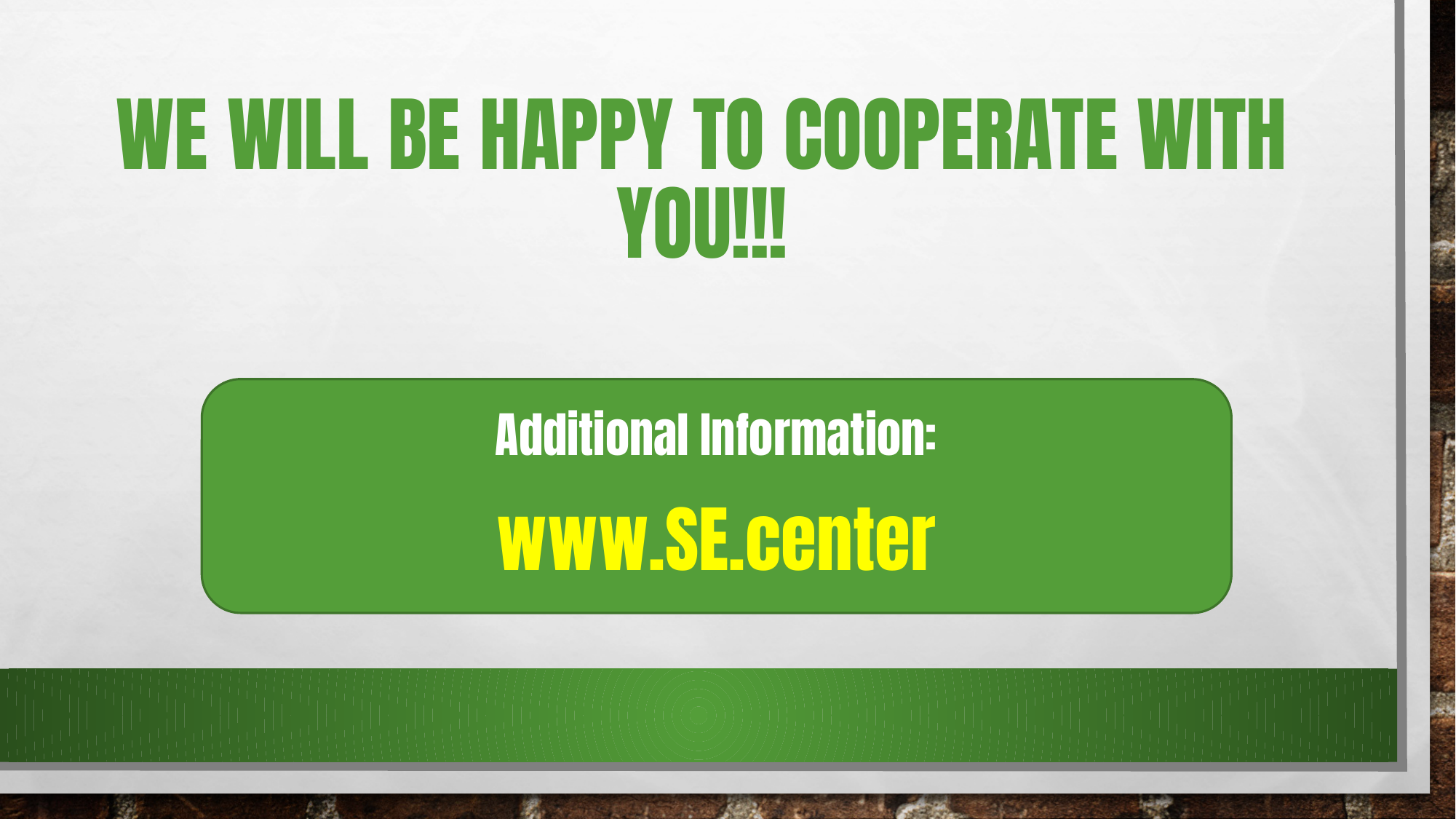

# We will be happy to cooperate with you!!!
Additional Information:

www.SE.center